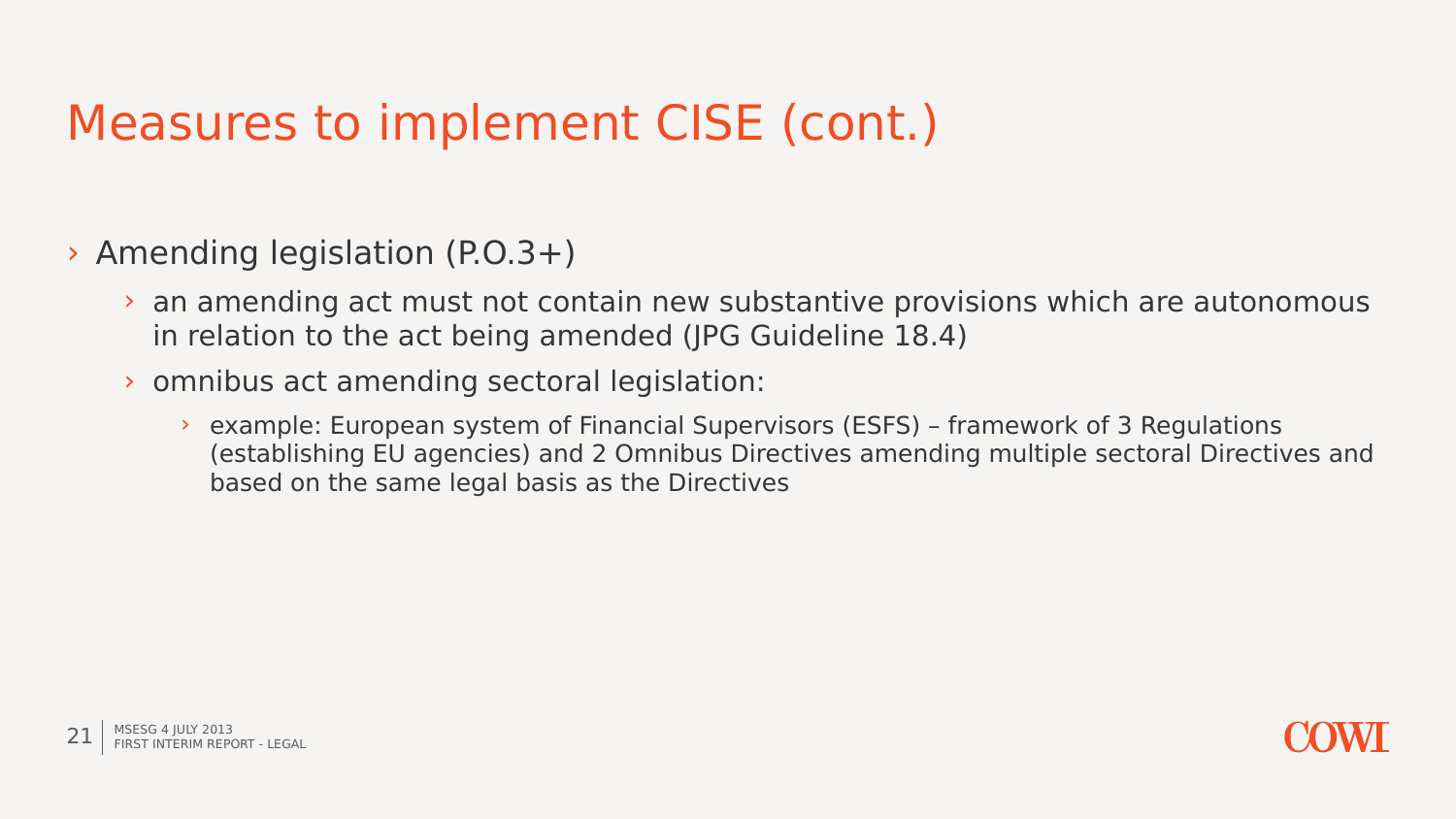

# Measures to implement CISE (cont.)
Amending legislation (P.O.3+)
an amending act must not contain new substantive provisions which are autonomous in relation to the act being amended (JPG Guideline 18.4)
omnibus act amending sectoral legislation:
example: European system of Financial Supervisors (ESFS) – framework of 3 Regulations (establishing EU agencies) and 2 Omnibus Directives amending multiple sectoral Directives and based on the same legal basis as the Directives
21
MSEsG 4 JULY 2013
First Interim Report - Legal